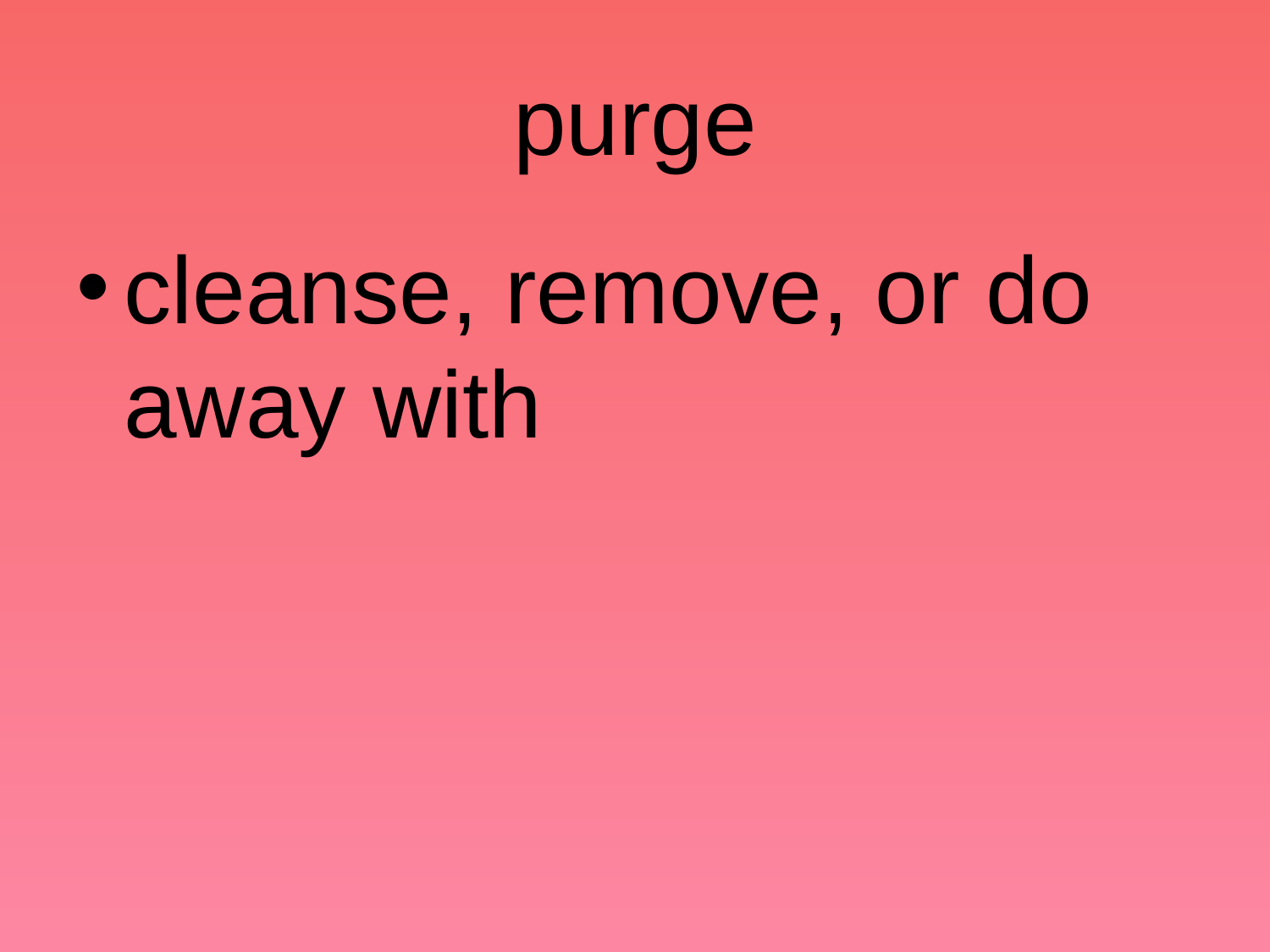

# purge
cleanse, remove, or do away with